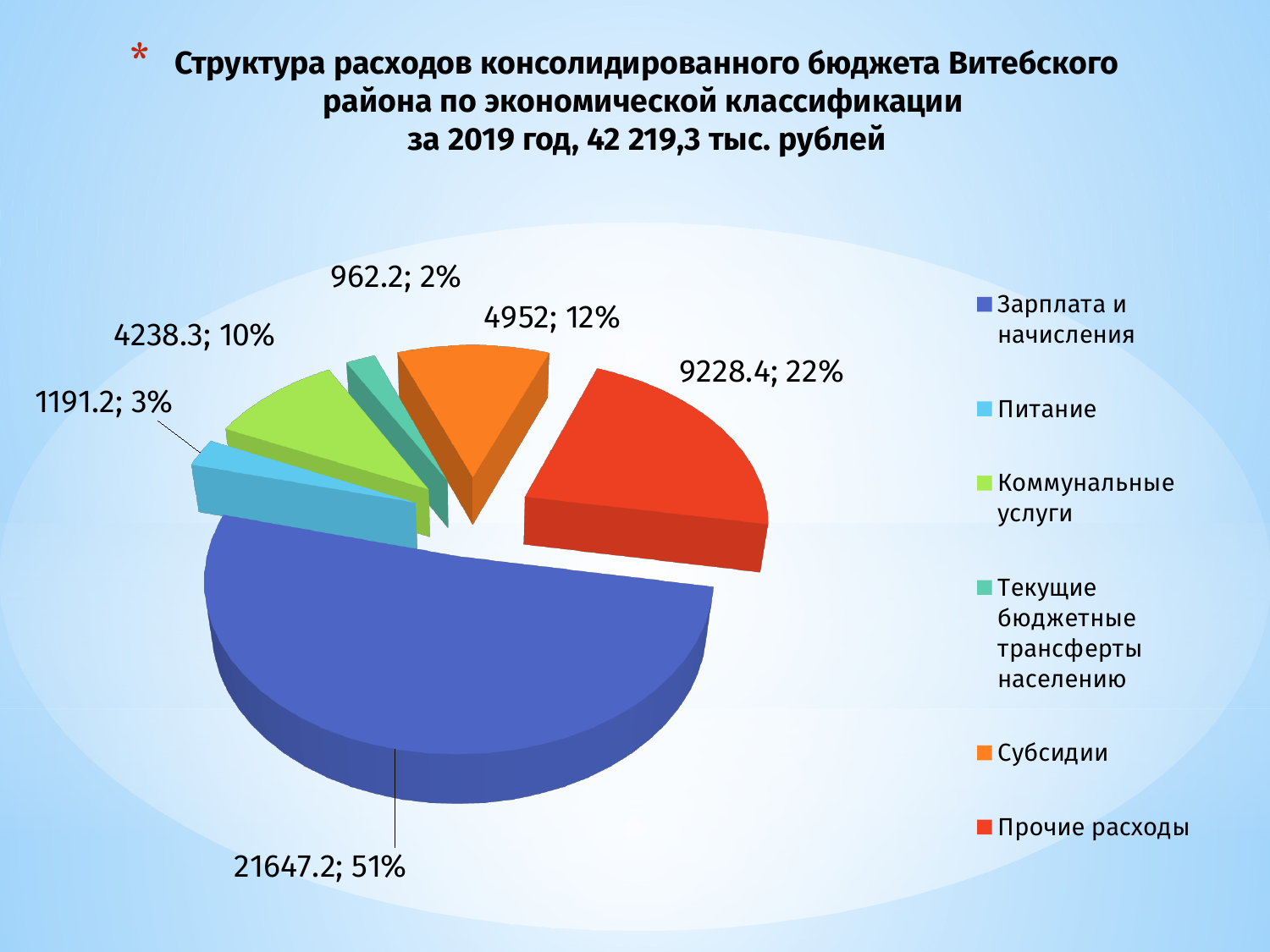

# Структура расходов консолидированного бюджета Витебского района по экономической классификации за 2019 год, 42 219,3 тыс. рублей

[unsupported chart]